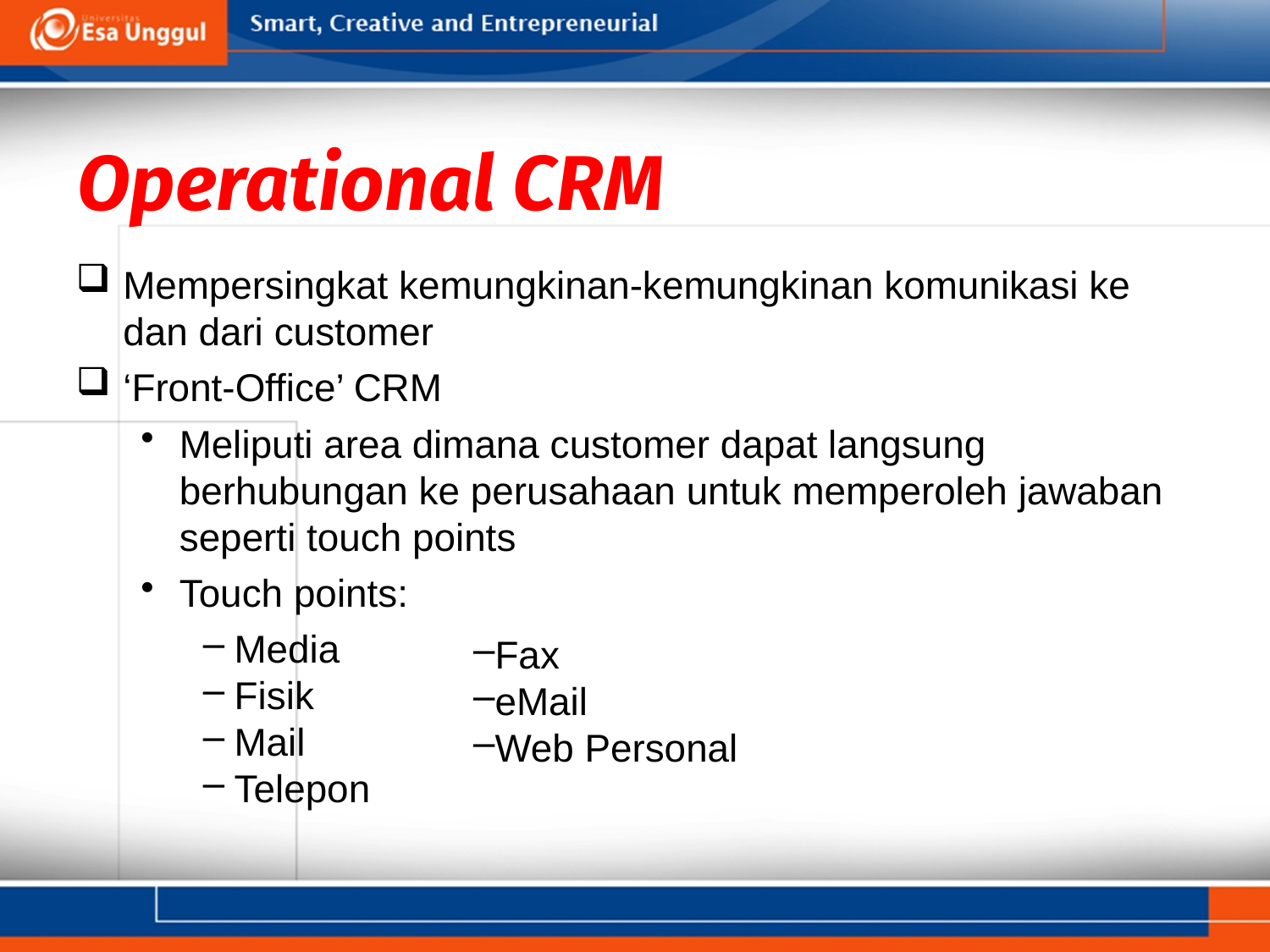

Operational CRM
Mempersingkat kemungkinan-kemungkinan komunikasi ke dan dari customer
‘Front-Office’ CRM
Meliputi area dimana customer dapat langsung berhubungan ke perusahaan untuk memperoleh jawaban seperti touch points
Touch points:
Media
Fisik
Mail
Telepon
Fax
eMail
Web Personal